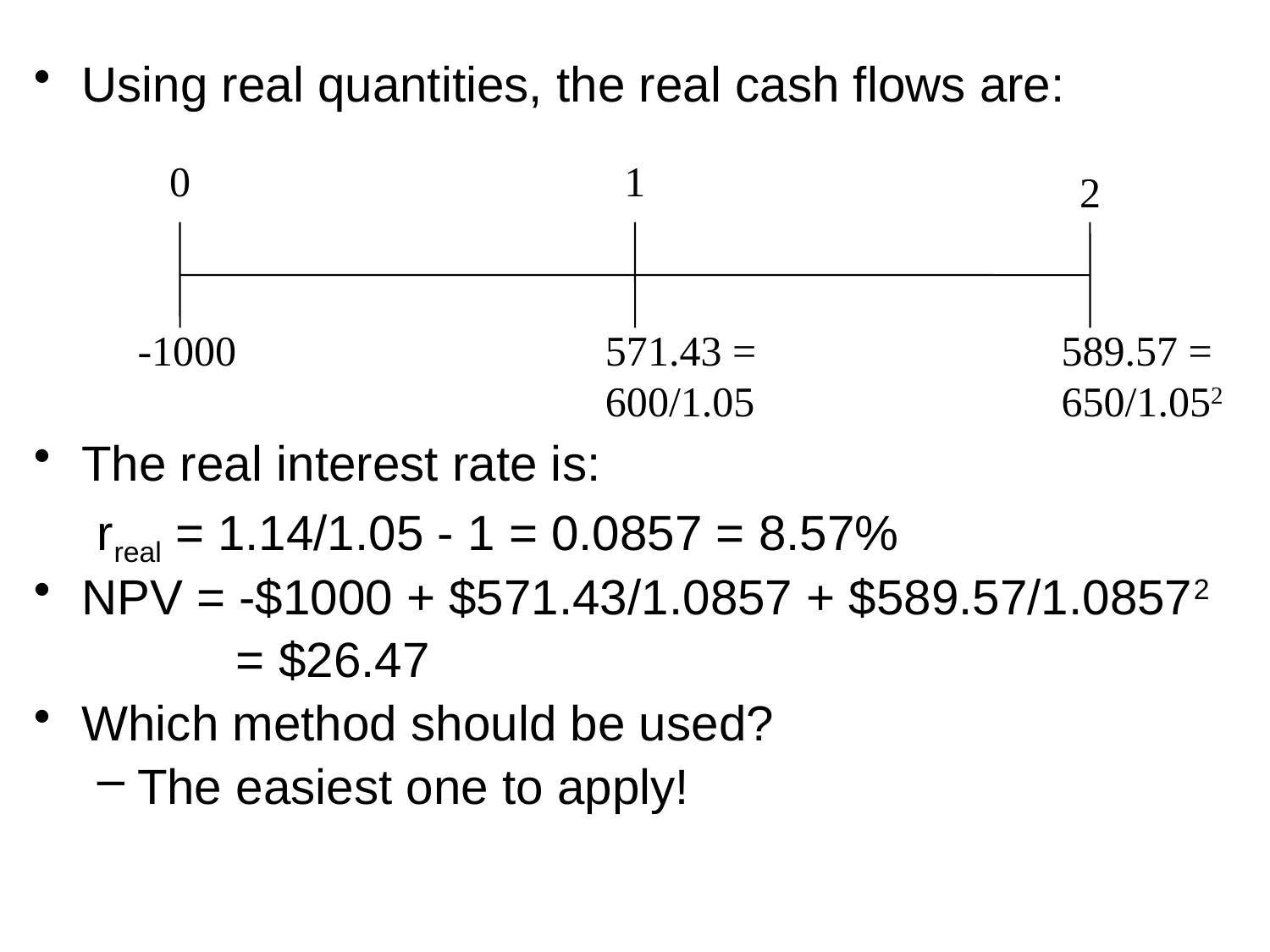

Using real quantities, the real cash flows are:

The real interest rate is:
rreal = 1.14/1.05 - 1 = 0.0857 = 8.57%
NPV = -$1000 + $571.43/1.0857 + $589.57/1.08572
		  = $26.47
Which method should be used?
The easiest one to apply!
0
1
2

-1000
571.43 =
600/1.05
589.57 =
650/1.052